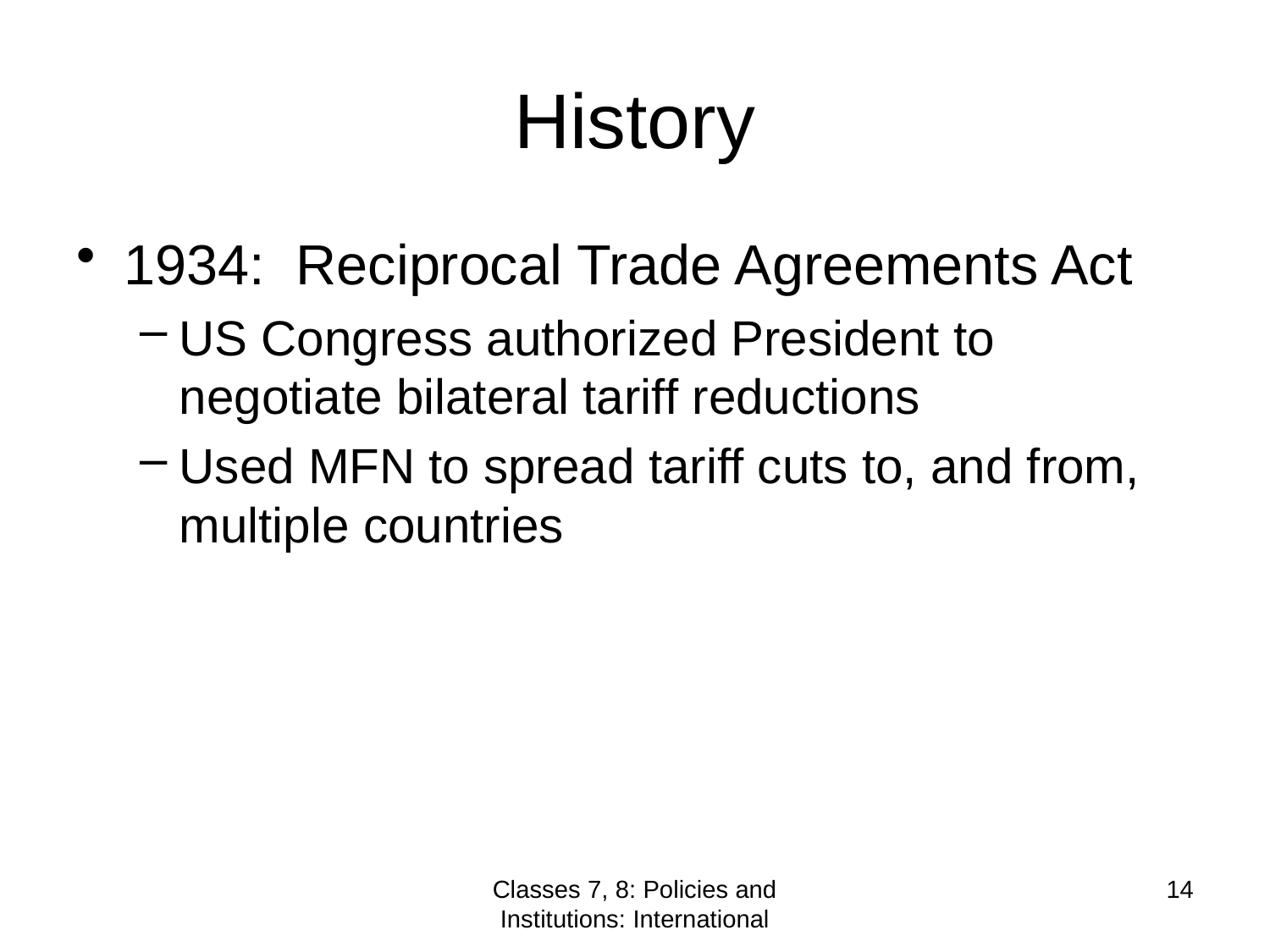

# History
1934:  Reciprocal Trade Agreements Act
US Congress authorized President to negotiate bilateral tariff reductions
Used MFN to spread tariff cuts to, and from, multiple countries

Classes 7, 8: Policies and Institutions: International
14